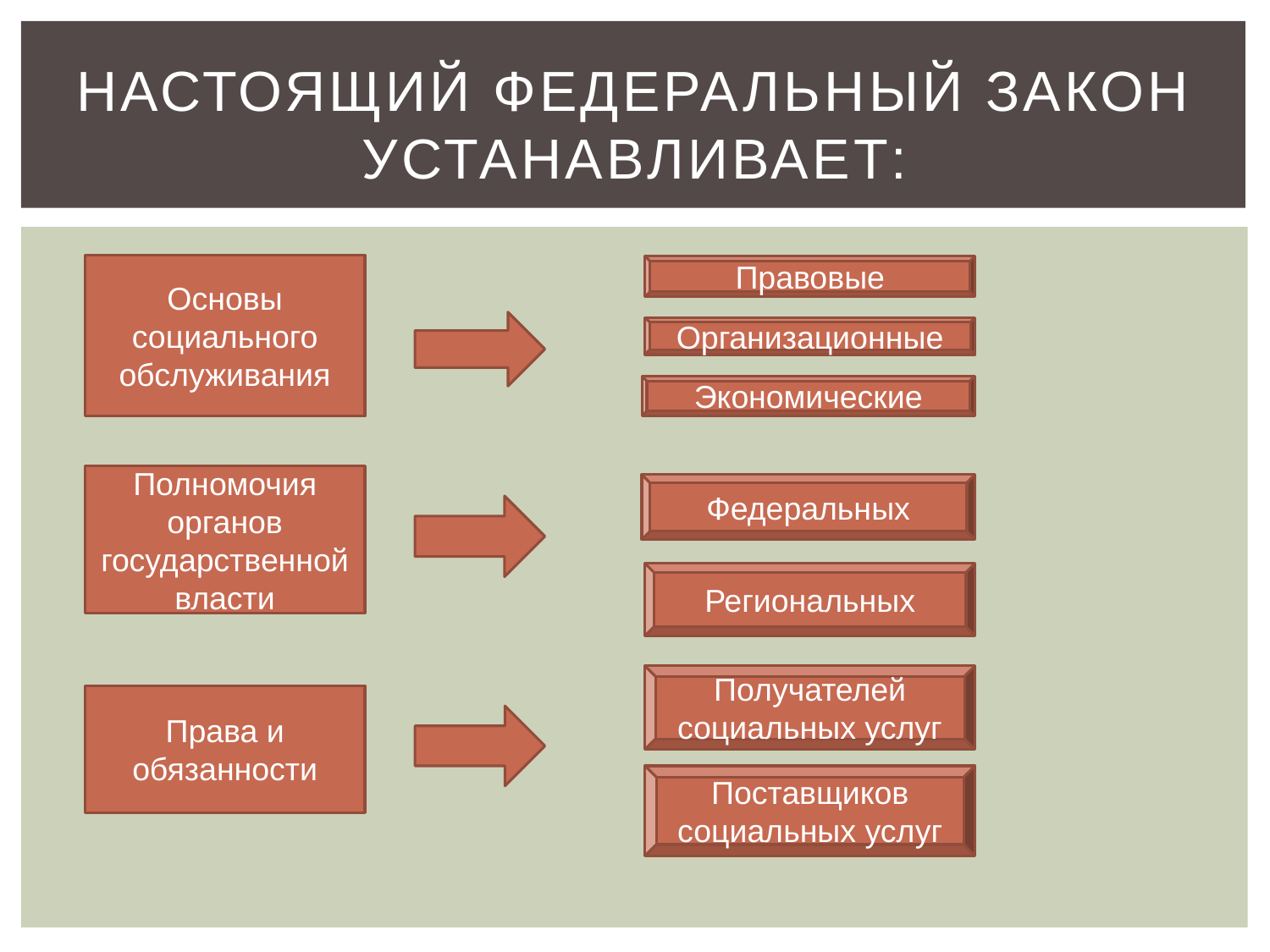

# Настоящий федеральный закон устанавливает:

Основы социального обслуживания
Правовые

Организационные
Экономические
Полномочия органов государственной власти
Федеральных

Региональных
Получателей социальных услуг
Права и обязанности

Поставщиков социальных услуг